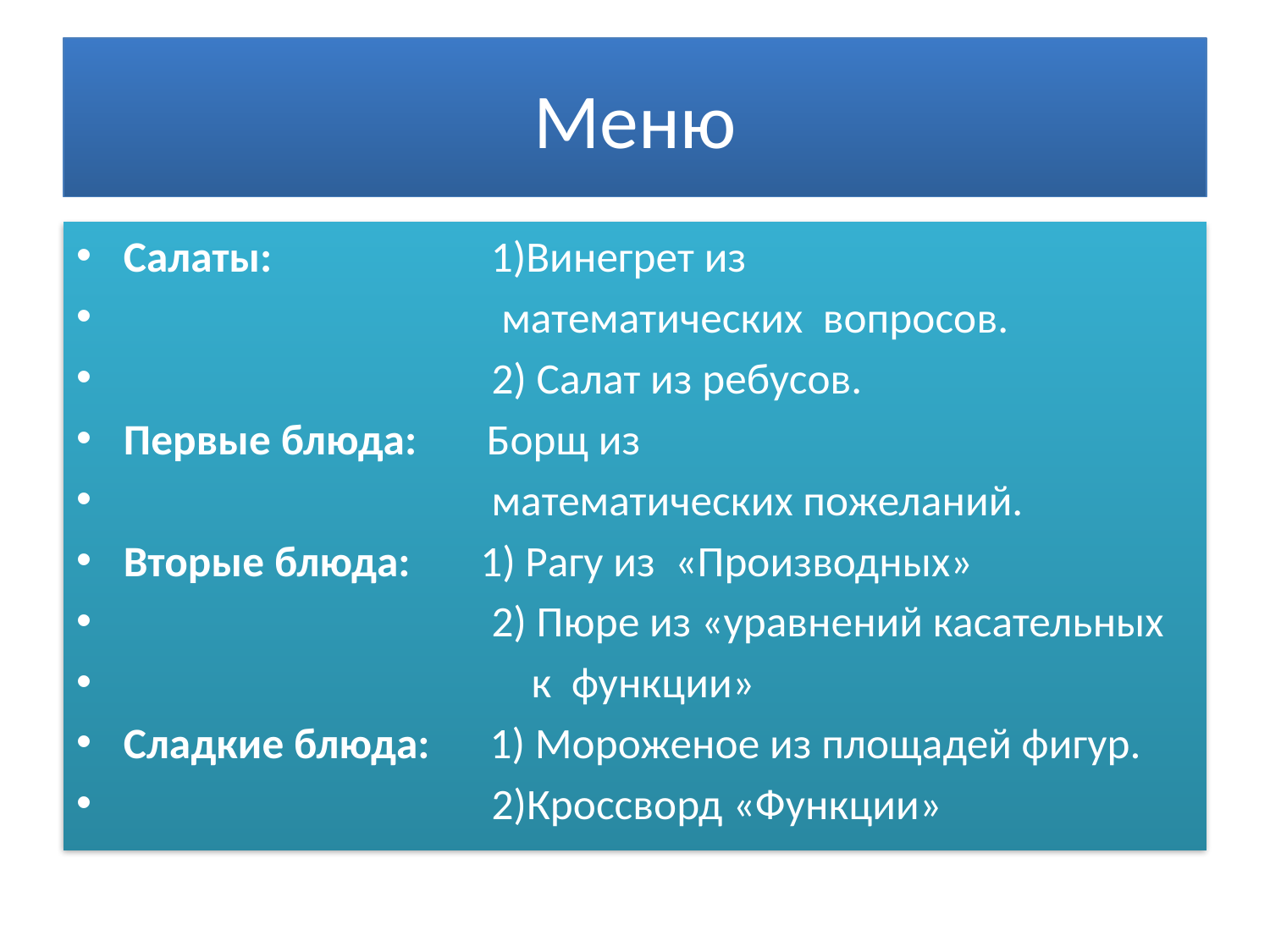

# Меню
Салаты:                      1)Винегрет из
                                      математических  вопросов.
                                     2) Салат из ребусов.
Первые блюда:       Борщ из
                                     математических пожеланий.
Вторые блюда:       1) Рагу из  «Производных»
                                     2) Пюре из «уравнений касательных
                                         к  функции»
Сладкие блюда:      1) Мороженое из площадей фигур.
                                     2)Кроссворд «Функции»